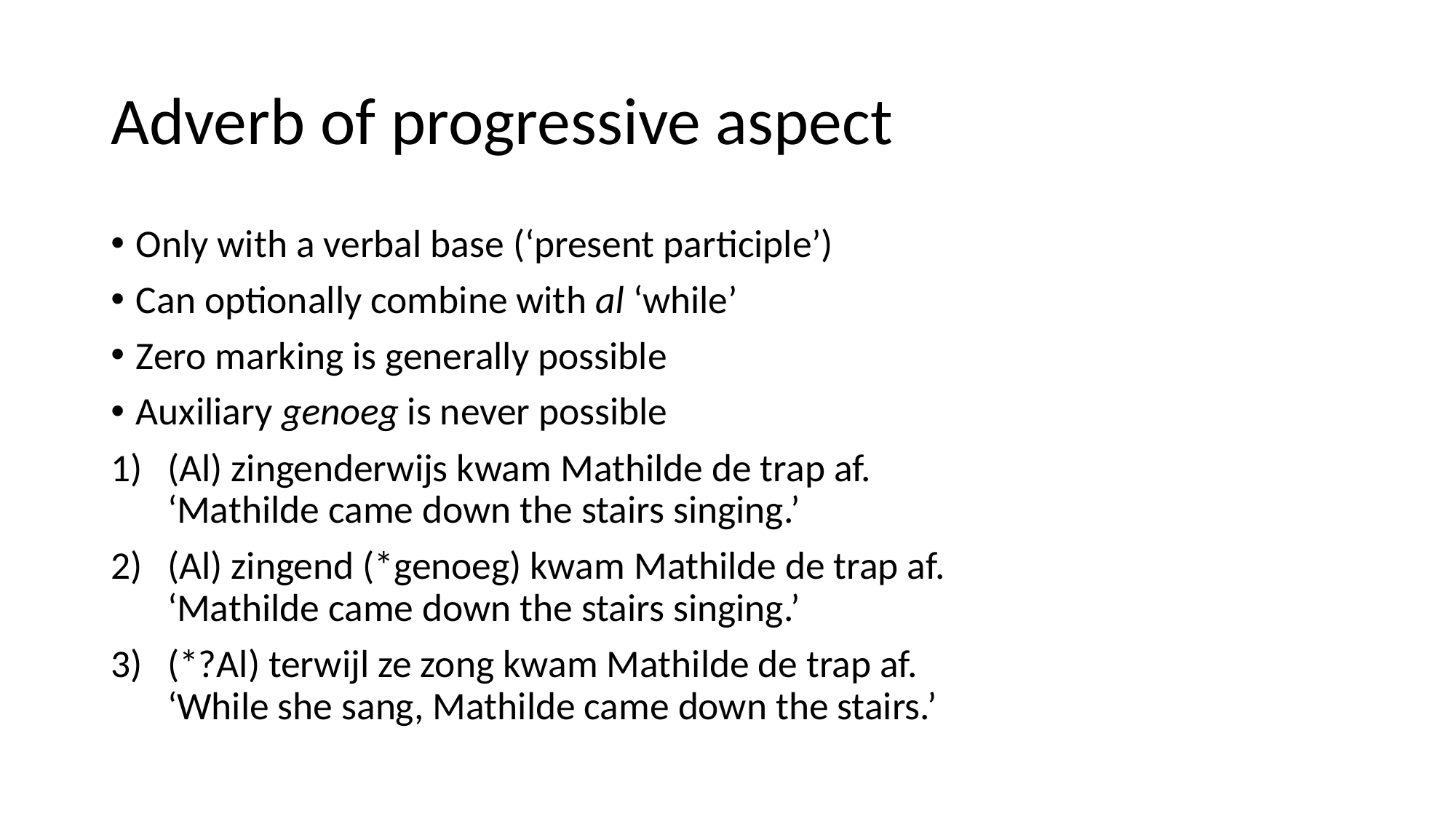

# Adverb of progressive aspect
Only with a verbal base (‘present participle’)
Can optionally combine with al ‘while’
Zero marking is generally possible
Auxiliary genoeg is never possible
(Al) zingenderwijs kwam Mathilde de trap af.
‘Mathilde came down the stairs singing.’
(Al) zingend (*genoeg) kwam Mathilde de trap af.
‘Mathilde came down the stairs singing.’
(*?Al) terwijl ze zong kwam Mathilde de trap af.
‘While she sang, Mathilde came down the stairs.’